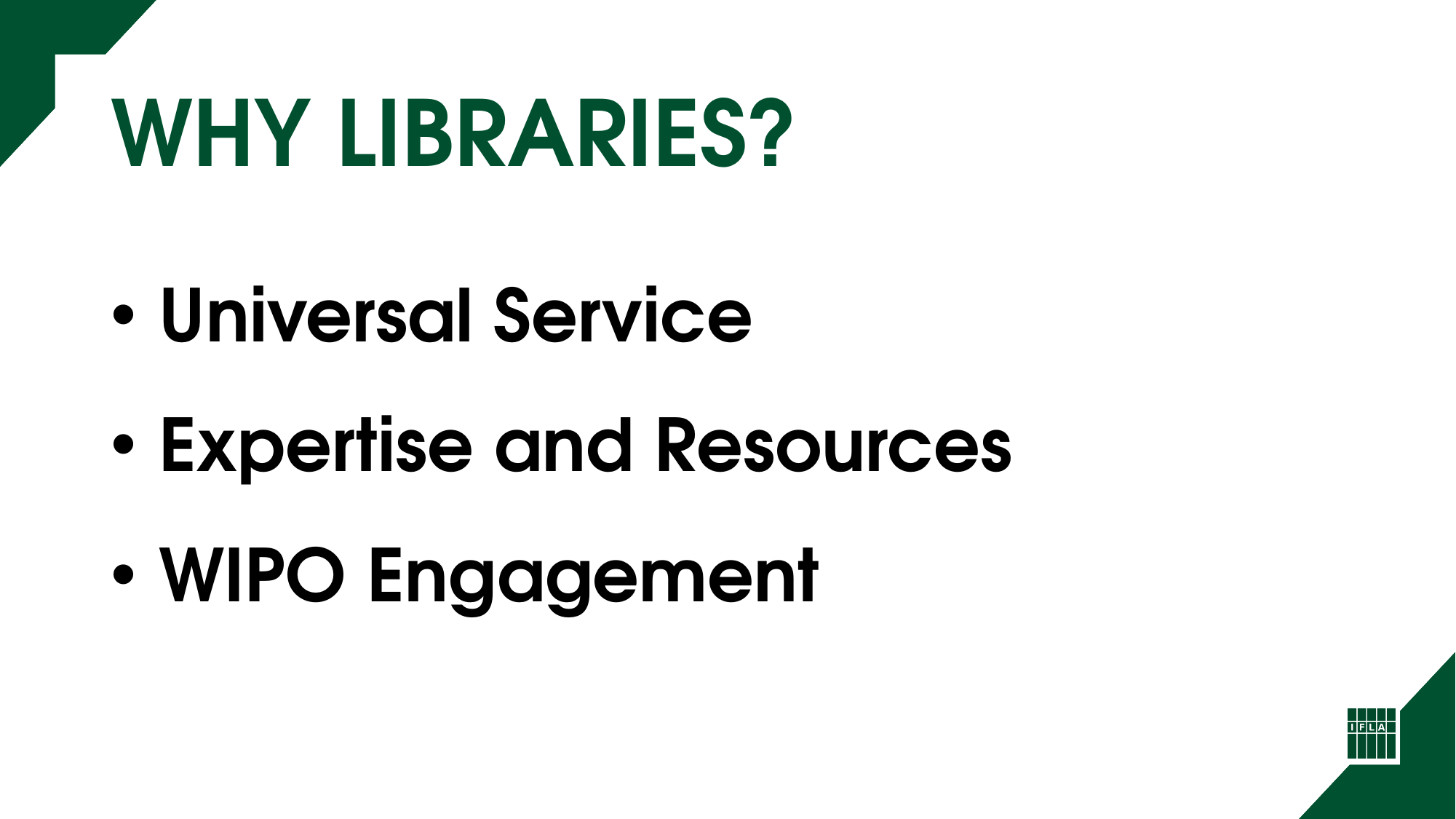

# WHY LIBRARIES?
 Universal Service
 Expertise and Resources
 WIPO Engagement